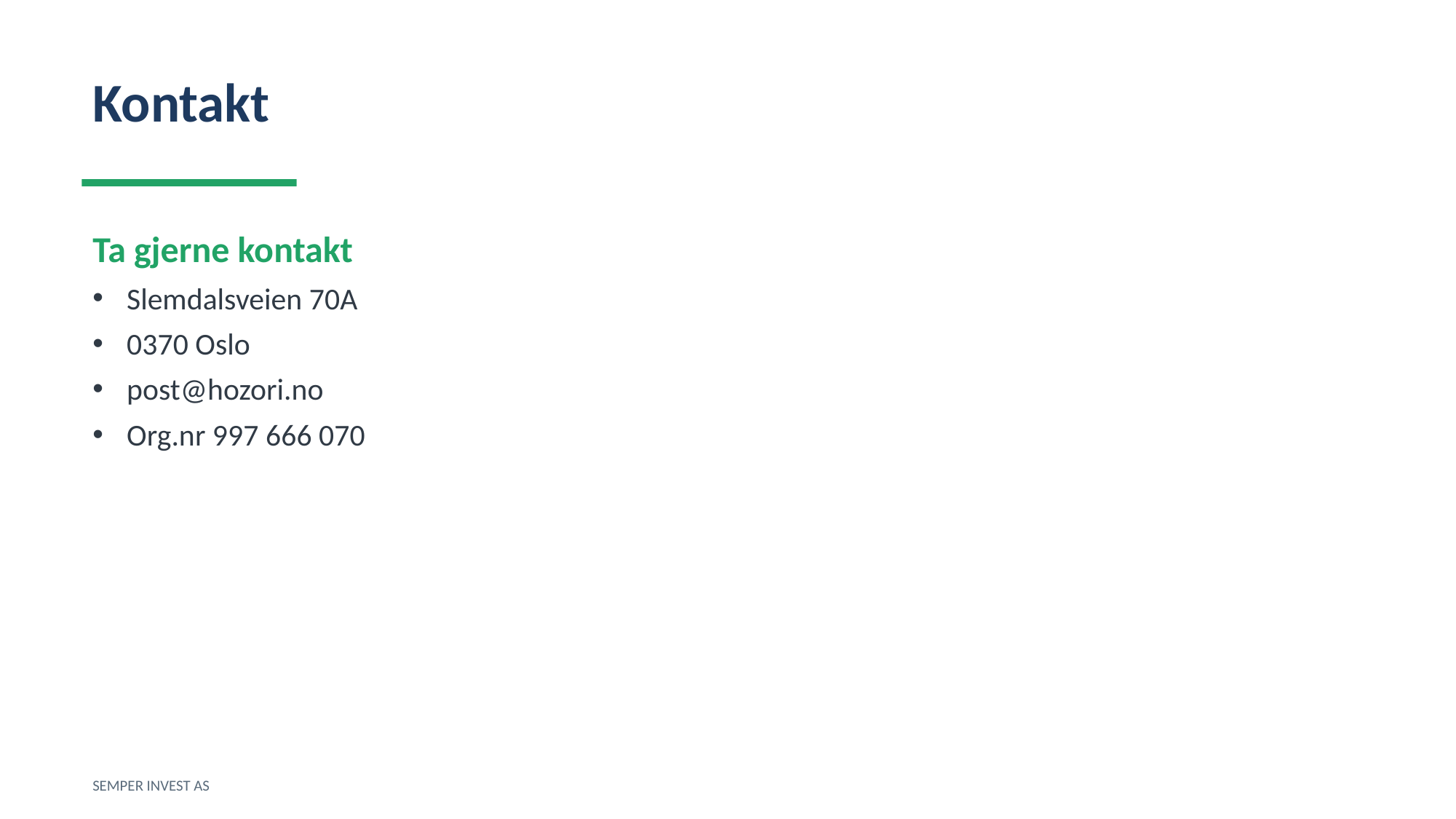

Kontakt

Ta gjerne kontakt
Slemdalsveien 70A
0370 Oslo
post@hozori.no
Org.nr 997 666 070
SEMPER INVEST AS